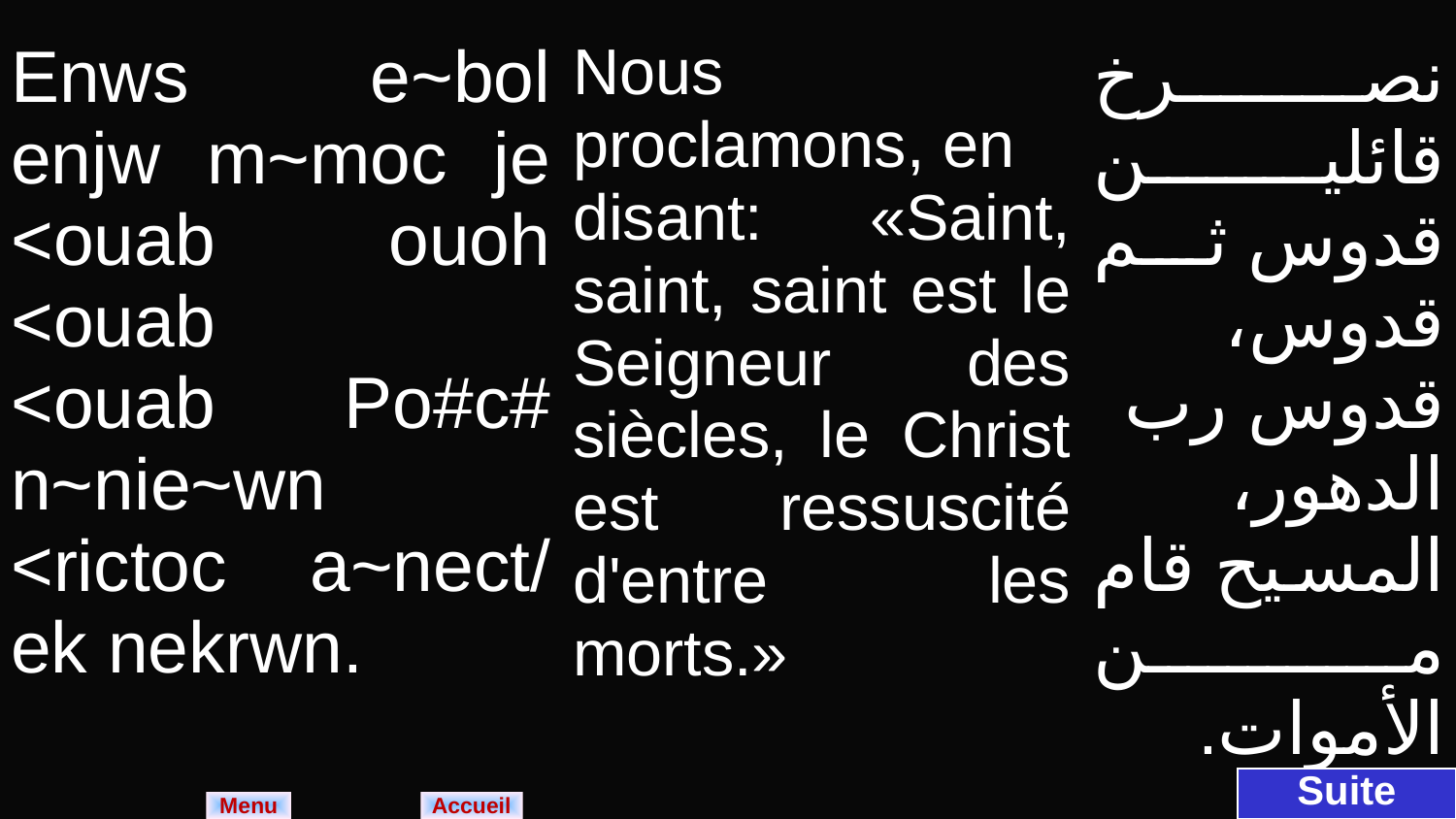

| Enws e~bol enjw m~moc je <ouab ouoh <ouab <ouab Po#c# n~nie~wn <rictoc a~nect/ ek nekrwn. | Nous proclamons, en disant: «Saint, saint, saint est le Seigneur des siècles, le Christ est ressuscité d'entre les morts.» | نصرخ قائلين قدوس ثم قدوس، قدوس رب الدهور، المسيح قام من الأموات. |
| --- | --- | --- |
Suite
Menu